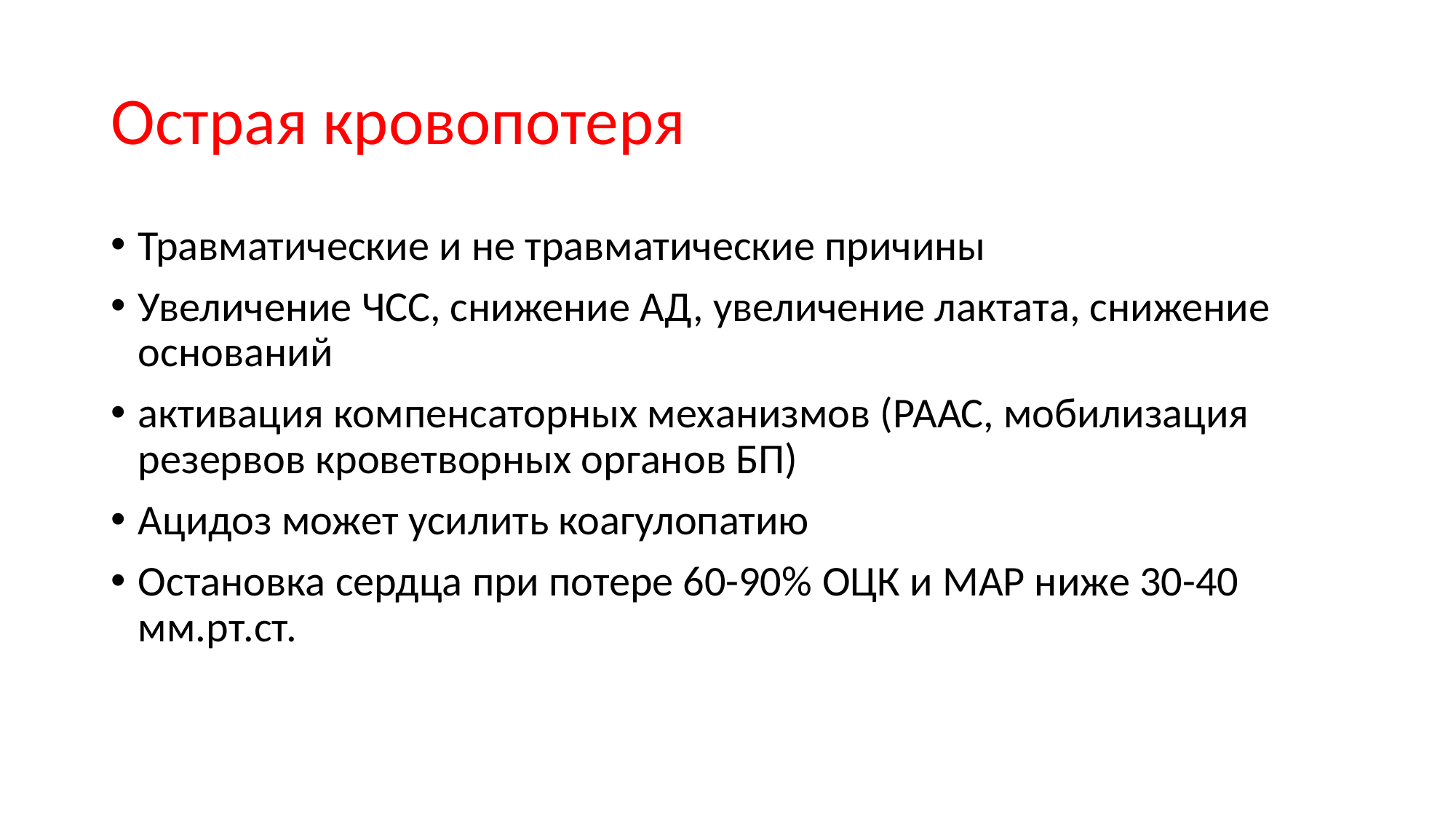

# Острая кровопотеря
Травматические и не травматические причины
Увеличение ЧСС, снижение АД, увеличение лактата, снижение оснований
активация компенсаторных механизмов (РААС, мобилизация резервов кроветворных органов БП)
Ацидоз может усилить коагулопатию
Остановка сердца при потере 60-90% ОЦК и МАР ниже 30-40 мм.рт.ст.